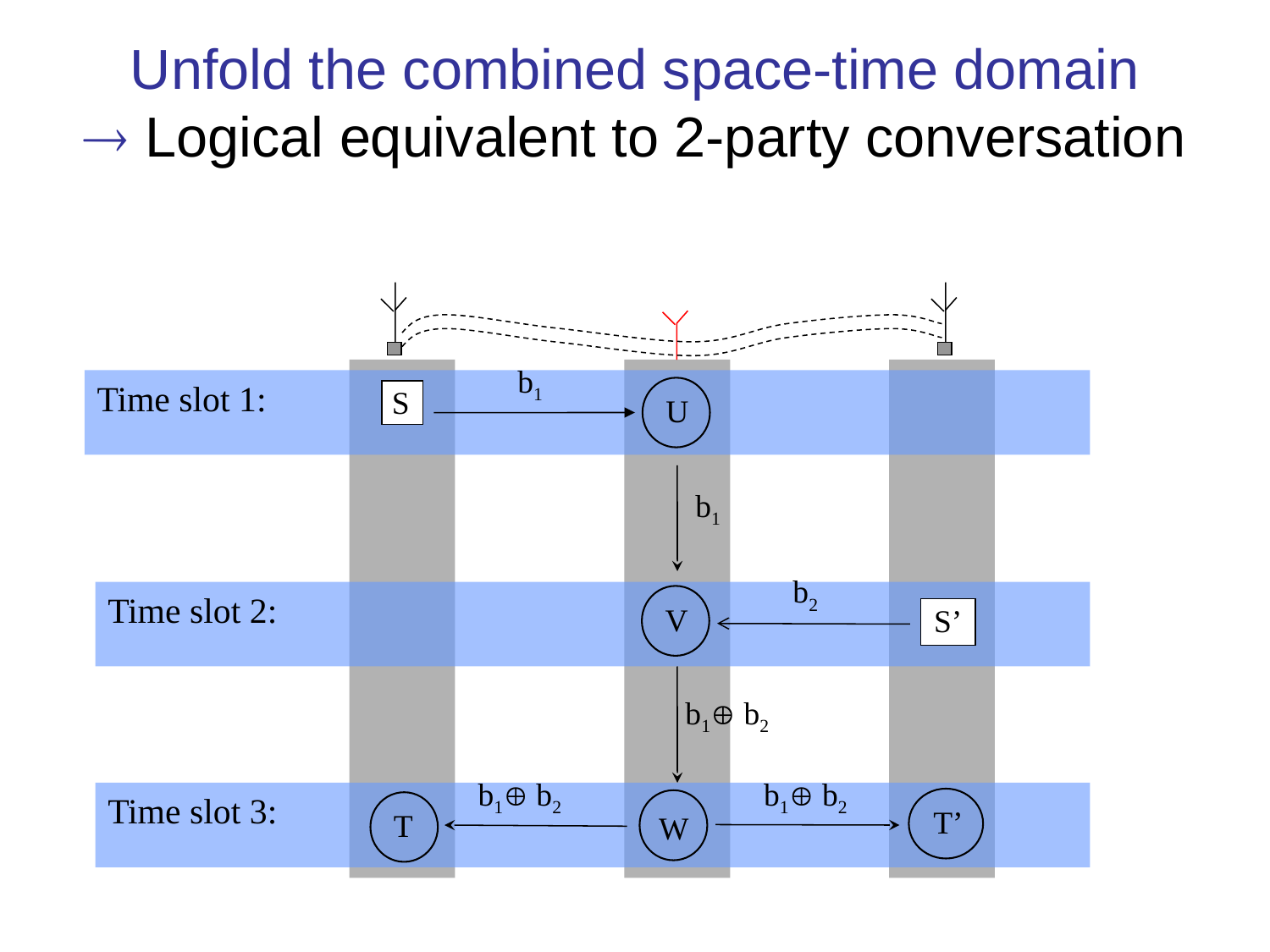

# Unfold the combined space-time domain → Logical equivalent to 2-party conversation

 b1

Time slot 1:

 S
 U

 b1
 b2
Time slot 2:

 V
S’

 b1⊕ b2
b1⊕ b2
b1⊕ b2
Time slot 3:

 T’
 T
 W